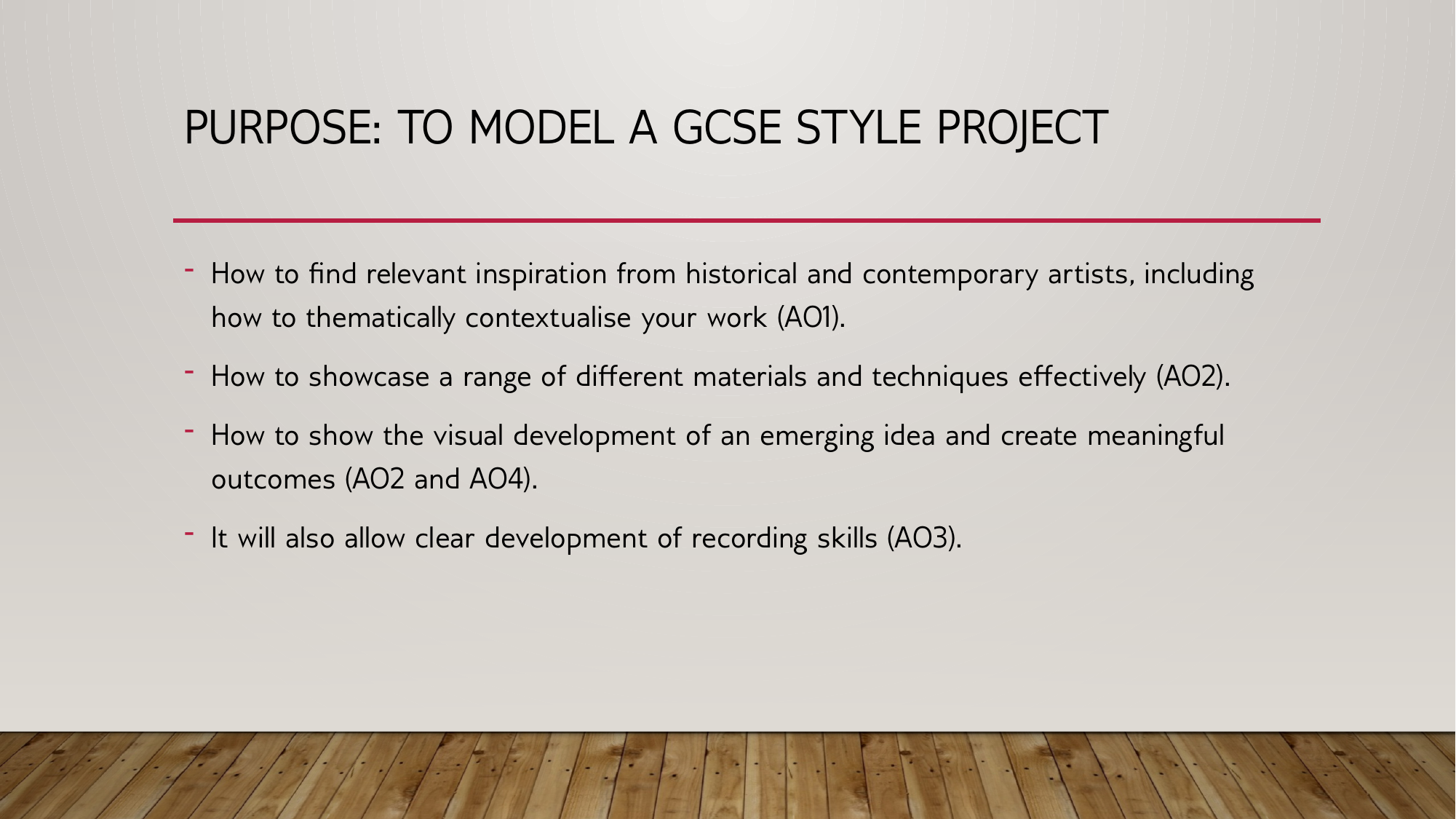

# Purpose: to model a gcse style project
How to find relevant inspiration from historical and contemporary artists, including how to thematically contextualise your work (AO1).
How to showcase a range of different materials and techniques effectively (AO2).
How to show the visual development of an emerging idea and create meaningful outcomes (AO2 and AO4).
It will also allow clear development of recording skills (AO3).